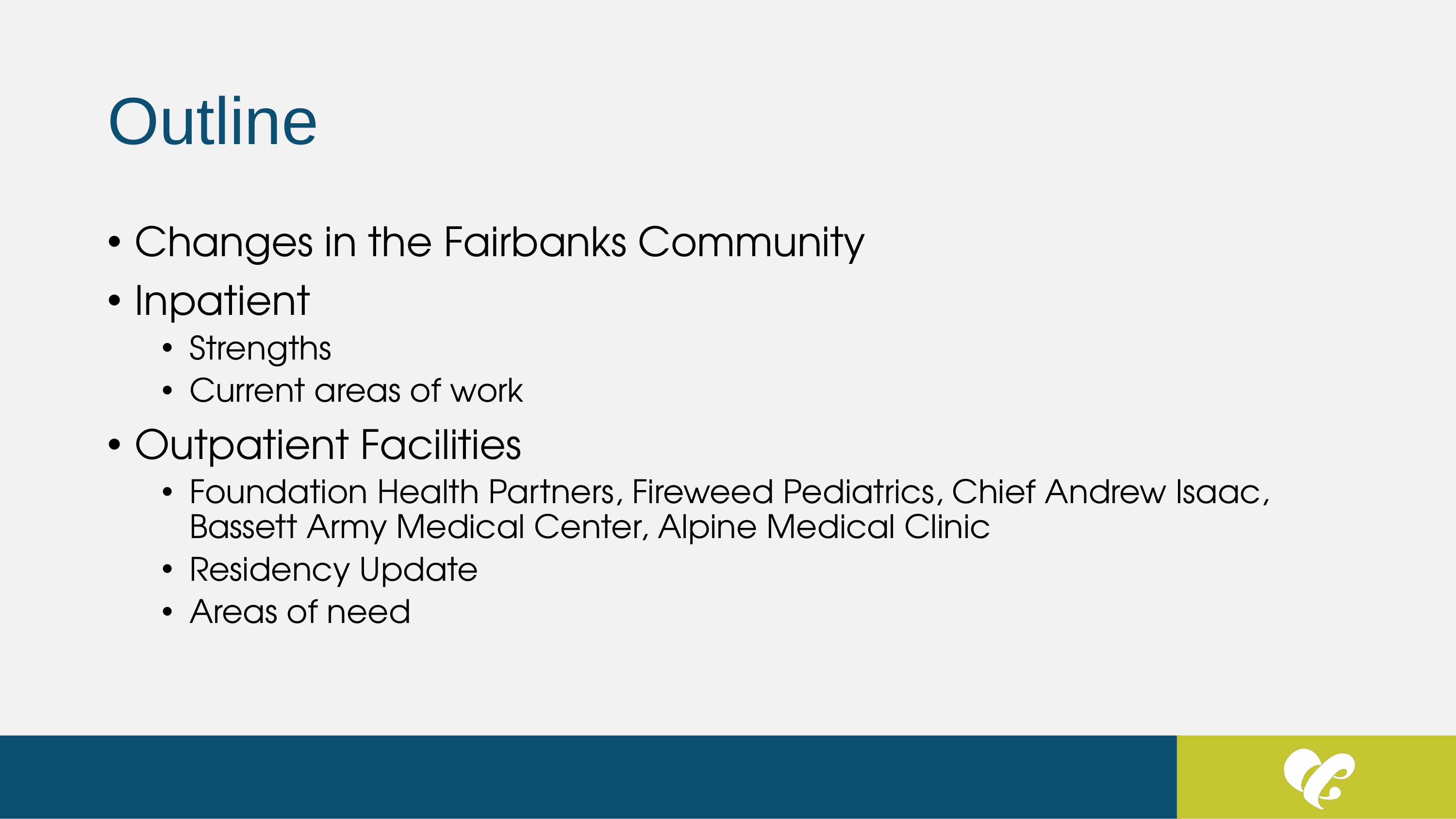

# Outline
Changes in the Fairbanks Community
Inpatient
Strengths
Current areas of work
Outpatient Facilities
Foundation Health Partners, Fireweed Pediatrics, Chief Andrew Isaac, Bassett Army Medical Center, Alpine Medical Clinic
Residency Update
Areas of need